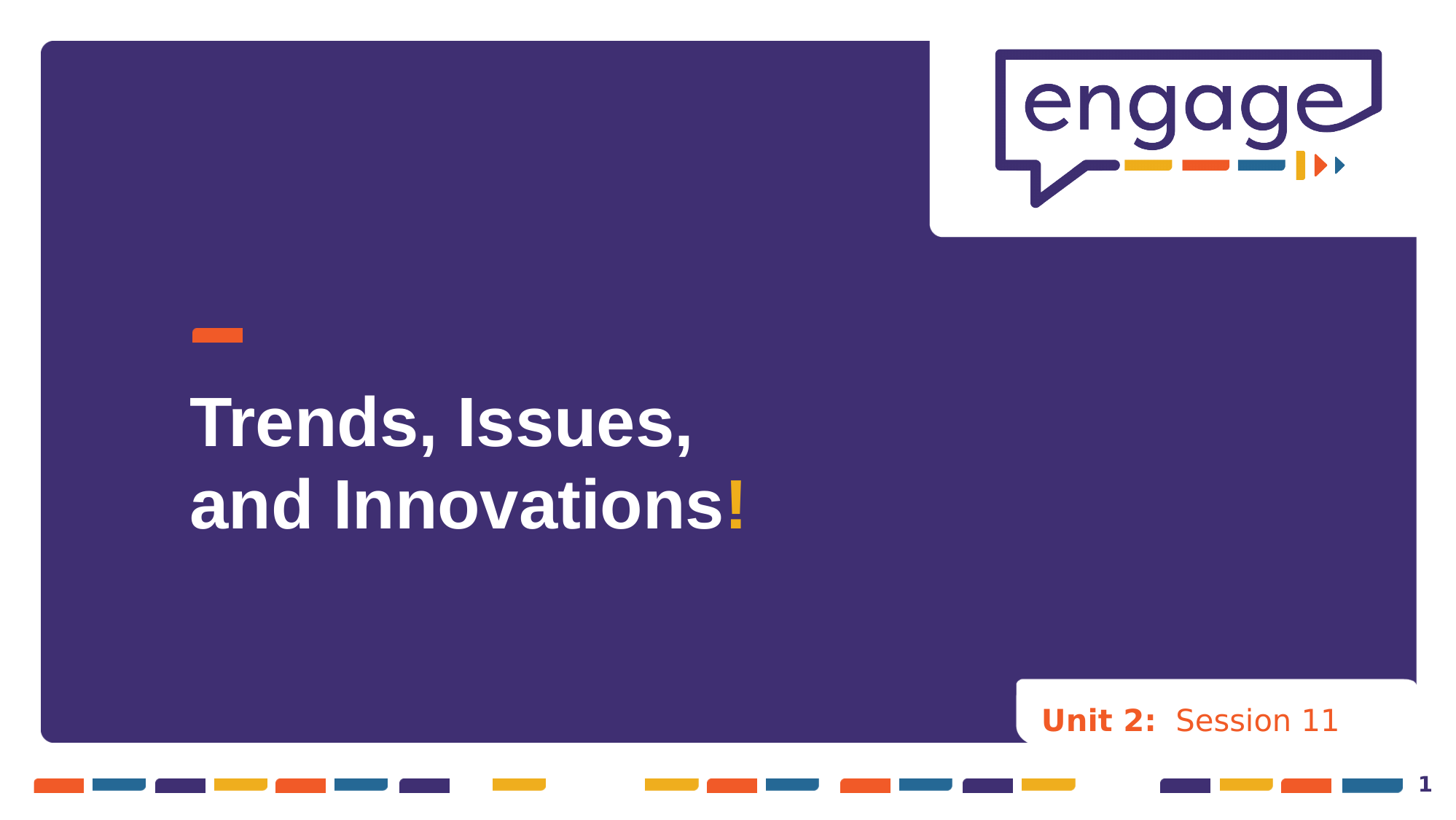

# Trends, Issues, and Innovations!
Unit 2:
Session 11